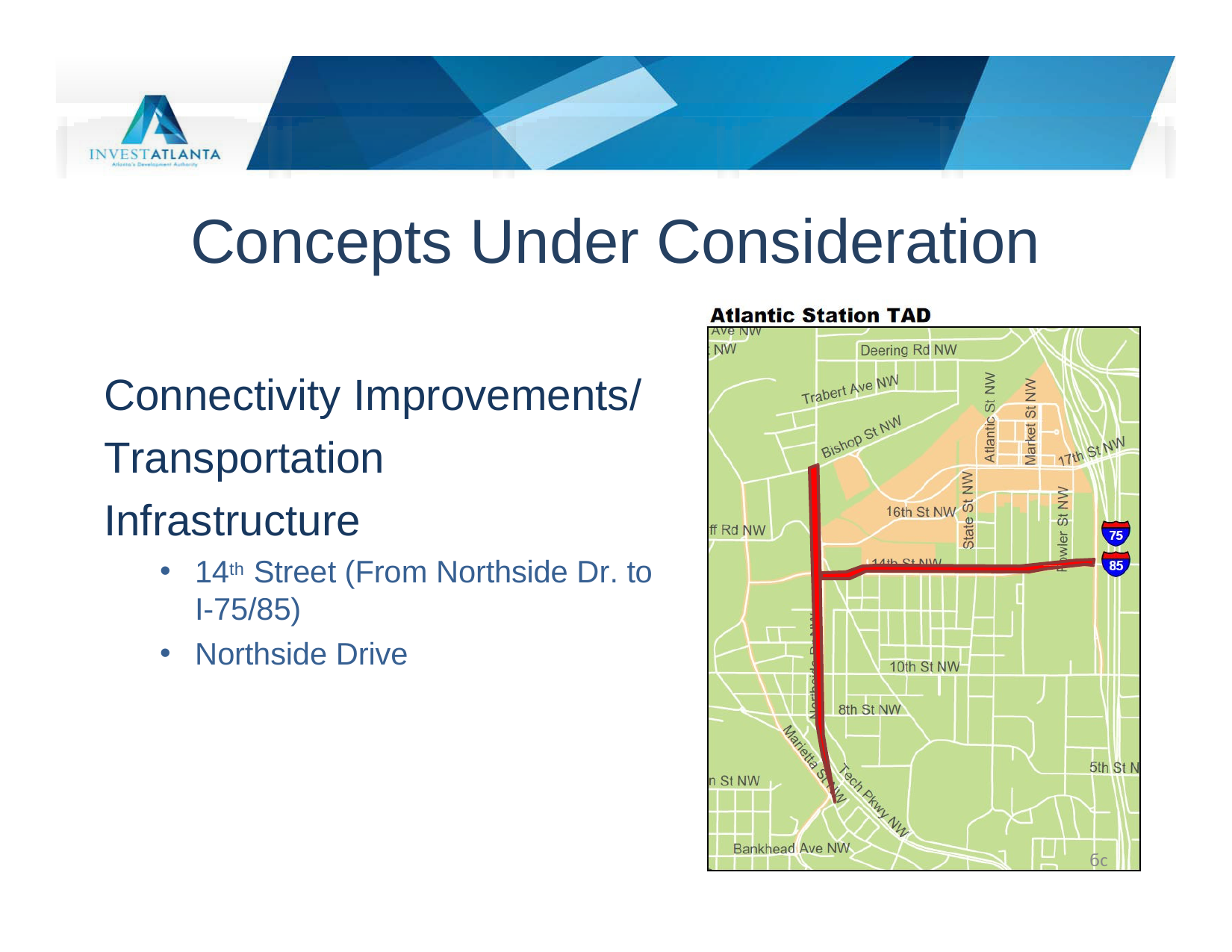

Concepts Under Consideration

Connectivity Improvements/ Transportation Infrastructure
14th  Street (From Northside Dr. to I-75/85)
Northside Drive

ϭϲ